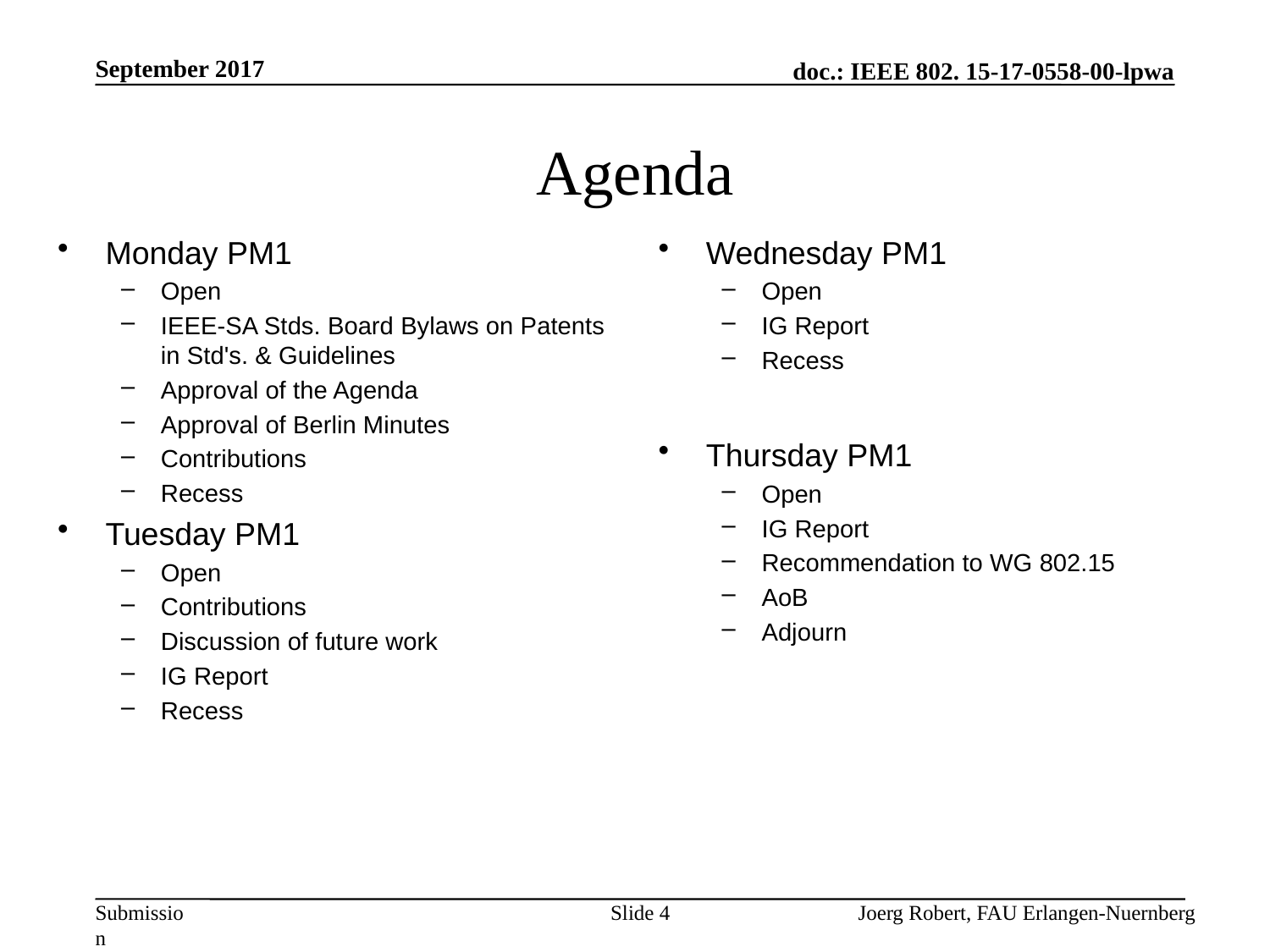

September 2017
# Agenda
Monday PM1
Open
IEEE-SA Stds. Board Bylaws on Patents in Std's. & Guidelines
Approval of the Agenda
Approval of Berlin Minutes
Contributions
Recess
Tuesday PM1
Open
Contributions
Discussion of future work
IG Report
Recess

Wednesday PM1
Open
IG Report
Recess

Thursday PM1
Open
IG Report
Recommendation to WG 802.15
AoB
Adjourn

Slide 4
Joerg Robert, FAU Erlangen-Nuernberg